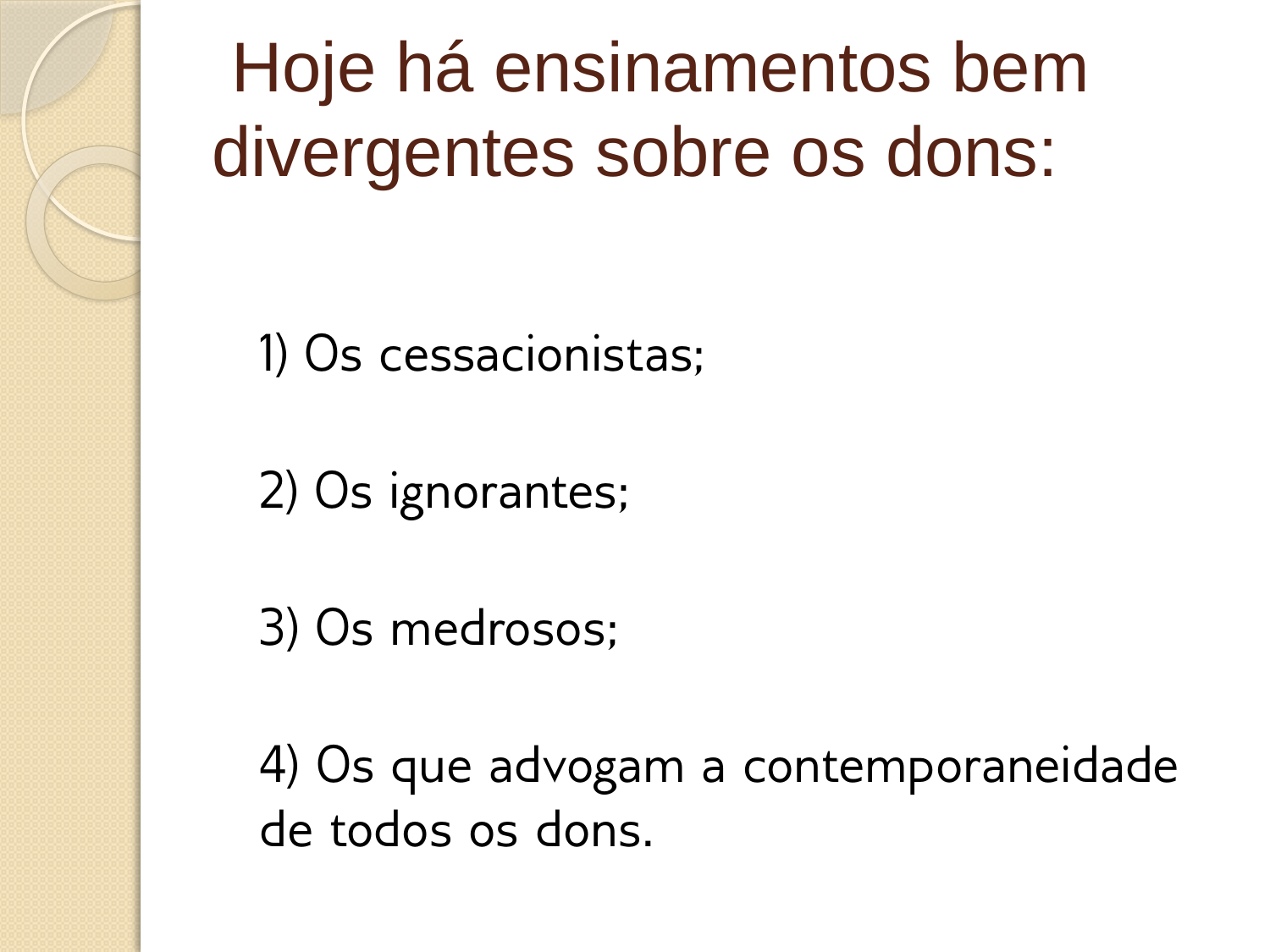

# Hoje há ensinamentos bem divergentes sobre os dons:
1) Os cessacionistas;
2) Os ignorantes;
3) Os medrosos;
4) Os que advogam a contemporaneidade de todos os dons.